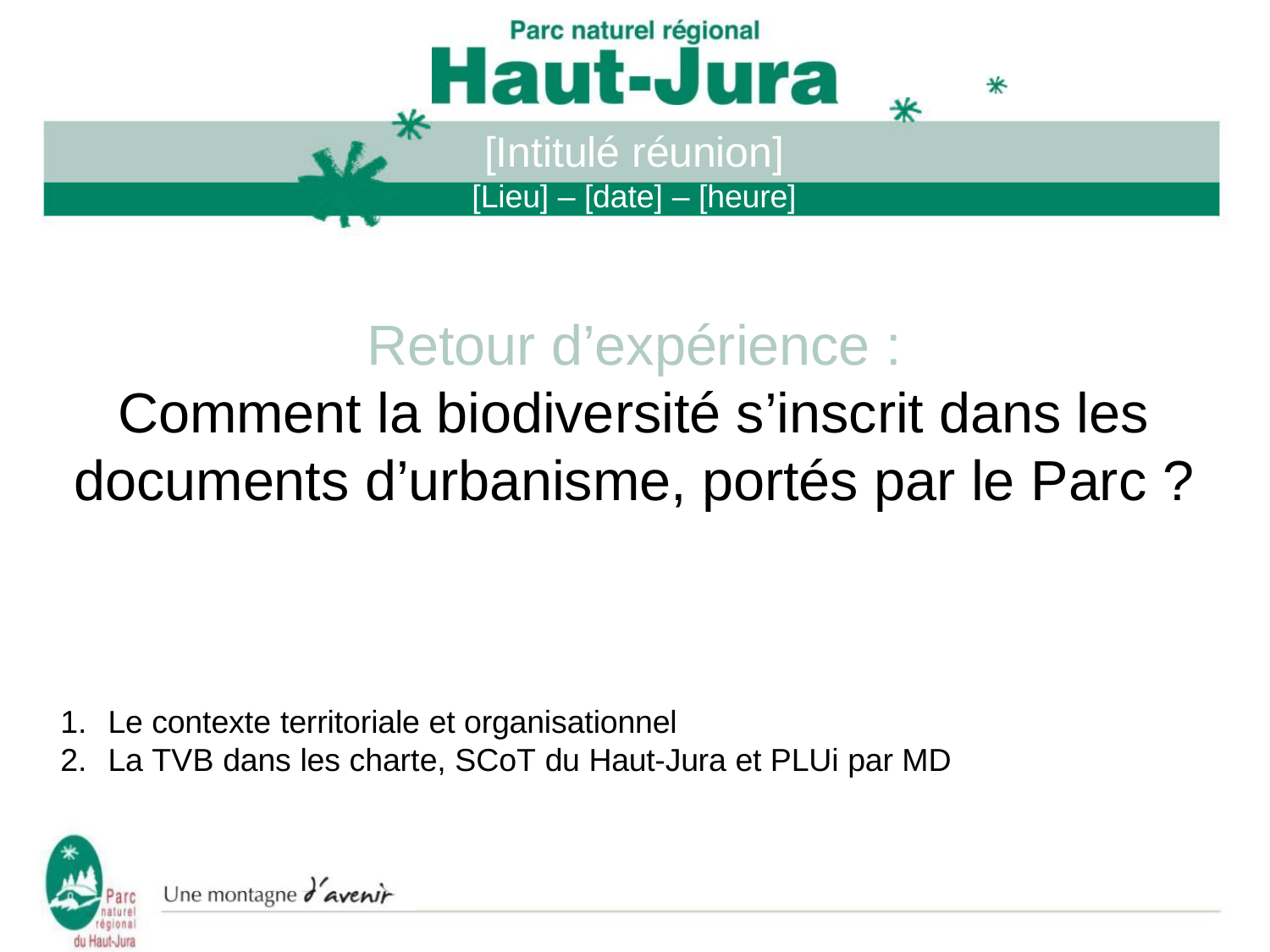

[Intitulé réunion]
[Lieu] – [date] – [heure]
Retour d’expérience :
Comment la biodiversité s’inscrit dans les  documents d’urbanisme, portés par le Parc ?
Le contexte territoriale et organisationnel
La TVB dans les charte, SCoT du Haut-Jura et PLUi par MD